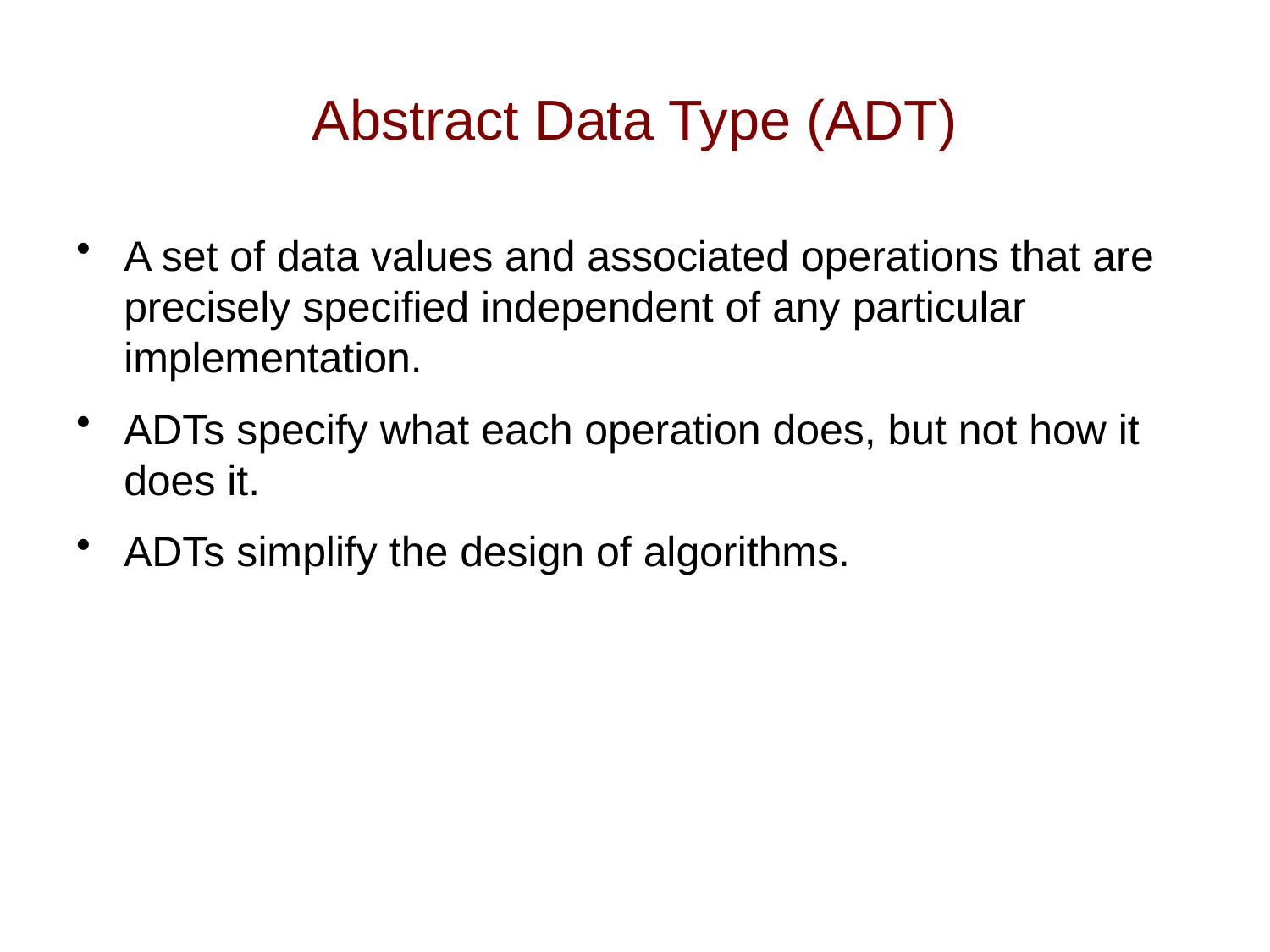

# Abstract Data Type (ADT)
A set of data values and associated operations that are precisely specified independent of any particular implementation.
ADTs specify what each operation does, but not how it does it.
ADTs simplify the design of algorithms.
42